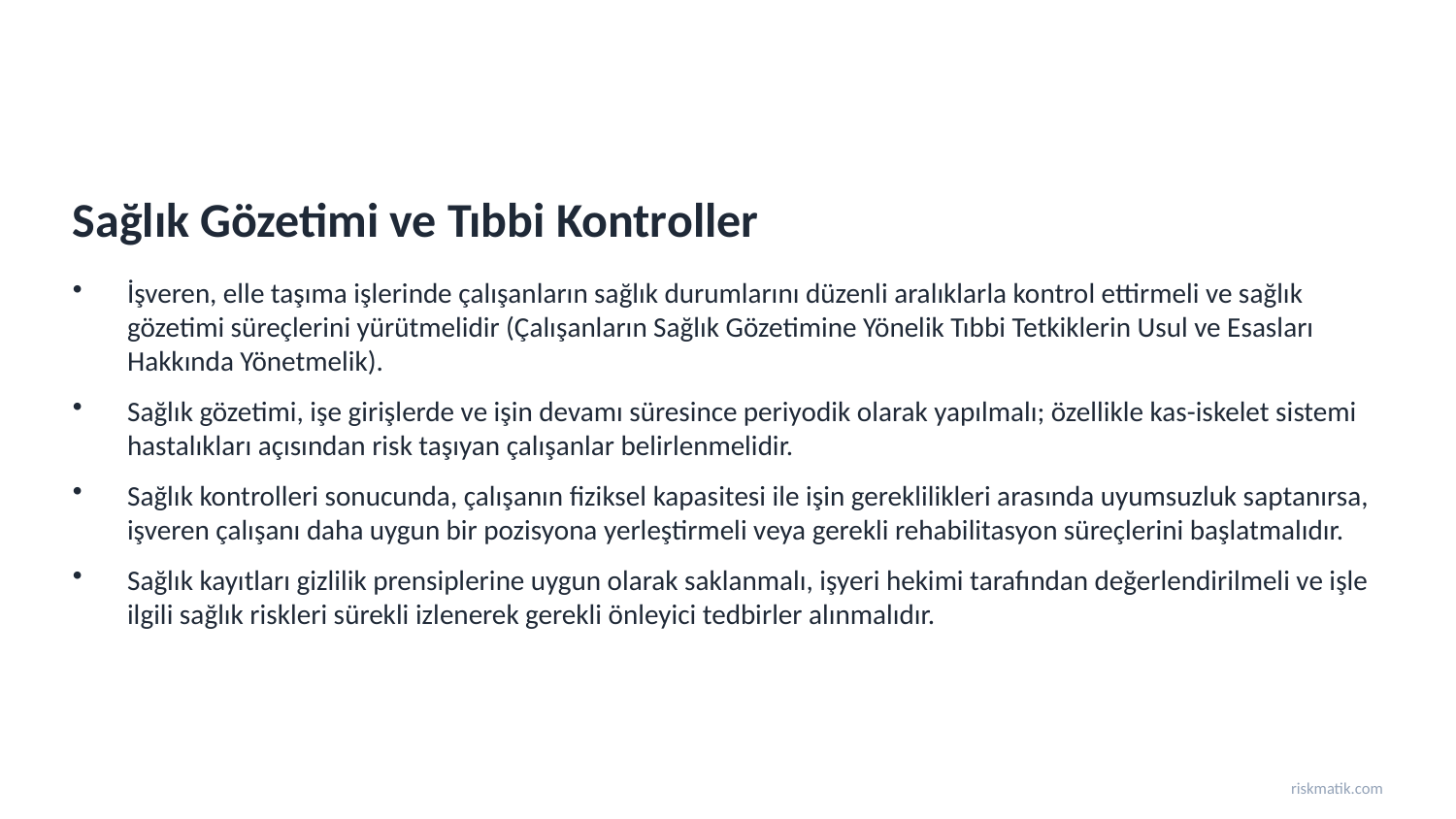

Sağlık Gözetimi ve Tıbbi Kontroller
İşveren, elle taşıma işlerinde çalışanların sağlık durumlarını düzenli aralıklarla kontrol ettirmeli ve sağlık gözetimi süreçlerini yürütmelidir (Çalışanların Sağlık Gözetimine Yönelik Tıbbi Tetkiklerin Usul ve Esasları Hakkında Yönetmelik).
Sağlık gözetimi, işe girişlerde ve işin devamı süresince periyodik olarak yapılmalı; özellikle kas-iskelet sistemi hastalıkları açısından risk taşıyan çalışanlar belirlenmelidir.
Sağlık kontrolleri sonucunda, çalışanın fiziksel kapasitesi ile işin gereklilikleri arasında uyumsuzluk saptanırsa, işveren çalışanı daha uygun bir pozisyona yerleştirmeli veya gerekli rehabilitasyon süreçlerini başlatmalıdır.
Sağlık kayıtları gizlilik prensiplerine uygun olarak saklanmalı, işyeri hekimi tarafından değerlendirilmeli ve işle ilgili sağlık riskleri sürekli izlenerek gerekli önleyici tedbirler alınmalıdır.
riskmatik.com